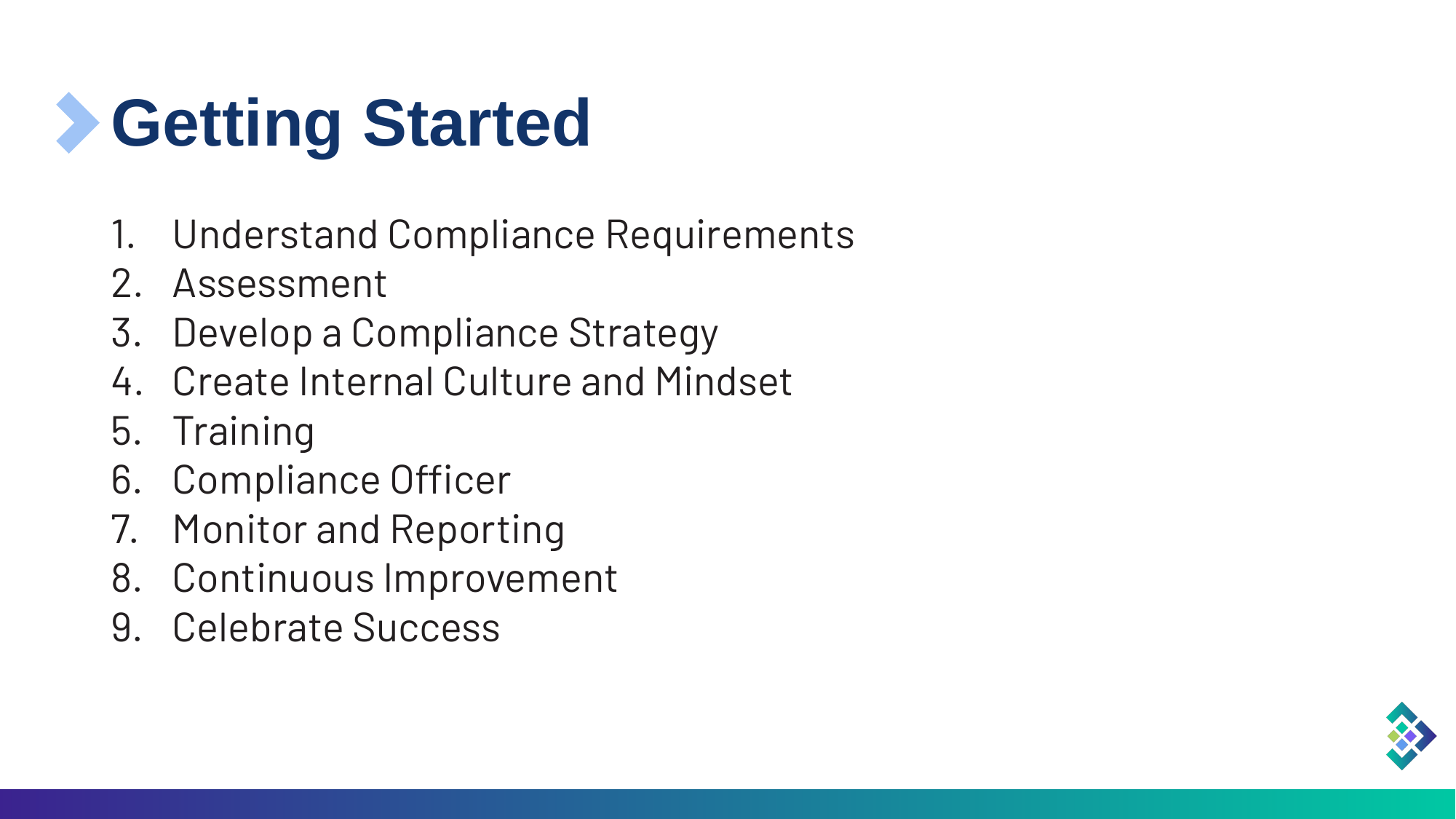

# Getting Started
Understand Compliance Requirements
Assessment
Develop a Compliance Strategy
Create Internal Culture and Mindset
Training
Compliance Officer
Monitor and Reporting
Continuous Improvement
Celebrate Success